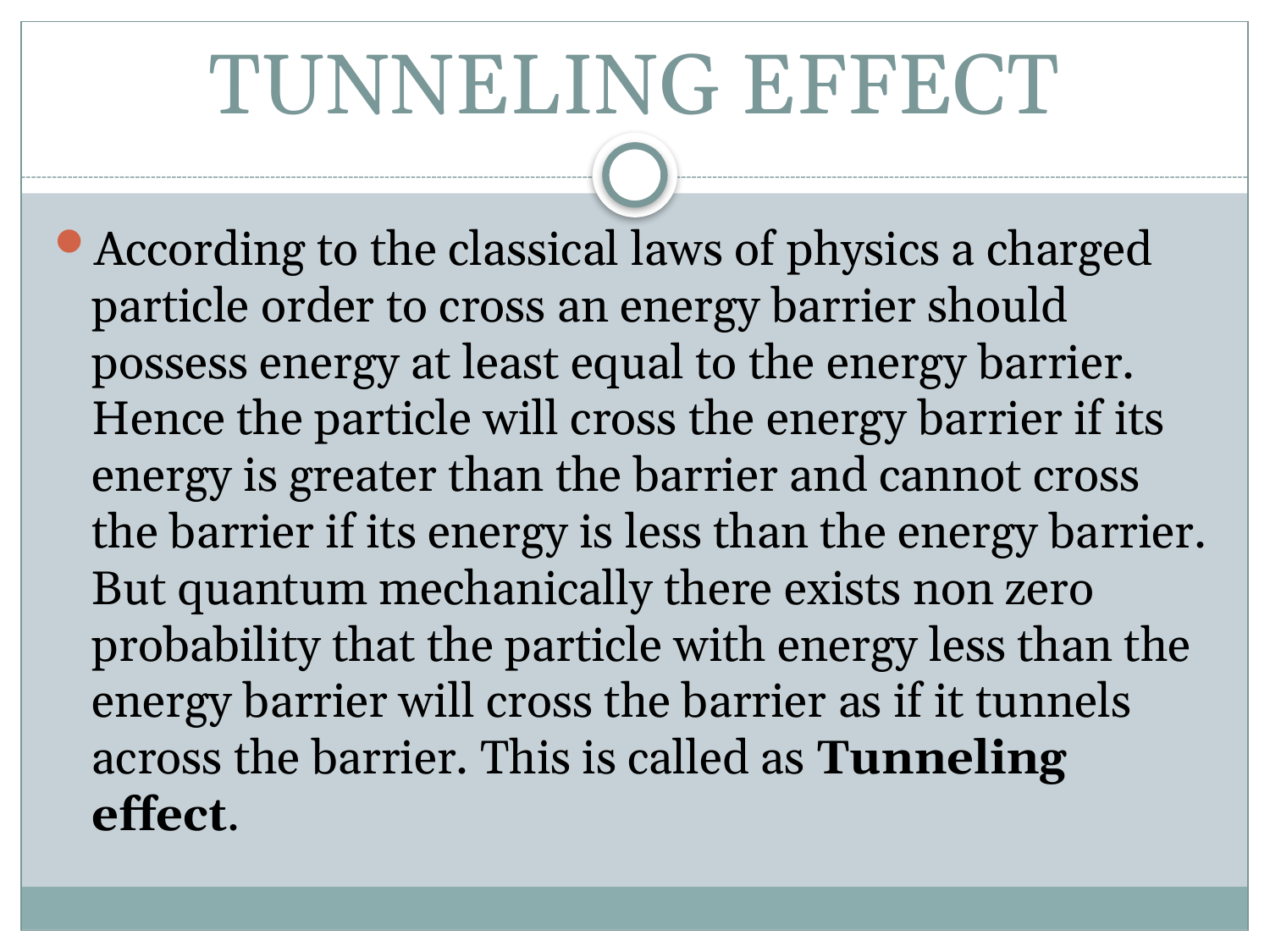

# TUNNELING EFFECT
According to the classical laws of physics a charged particle order to cross an energy barrier should possess energy at least equal to the energy barrier. Hence the particle will cross the energy barrier if its energy is greater than the barrier and cannot cross the barrier if its energy is less than the energy barrier. But quantum mechanically there exists non zero probability that the particle with energy less than the energy barrier will cross the barrier as if it tunnels across the barrier. This is called as Tunneling effect.